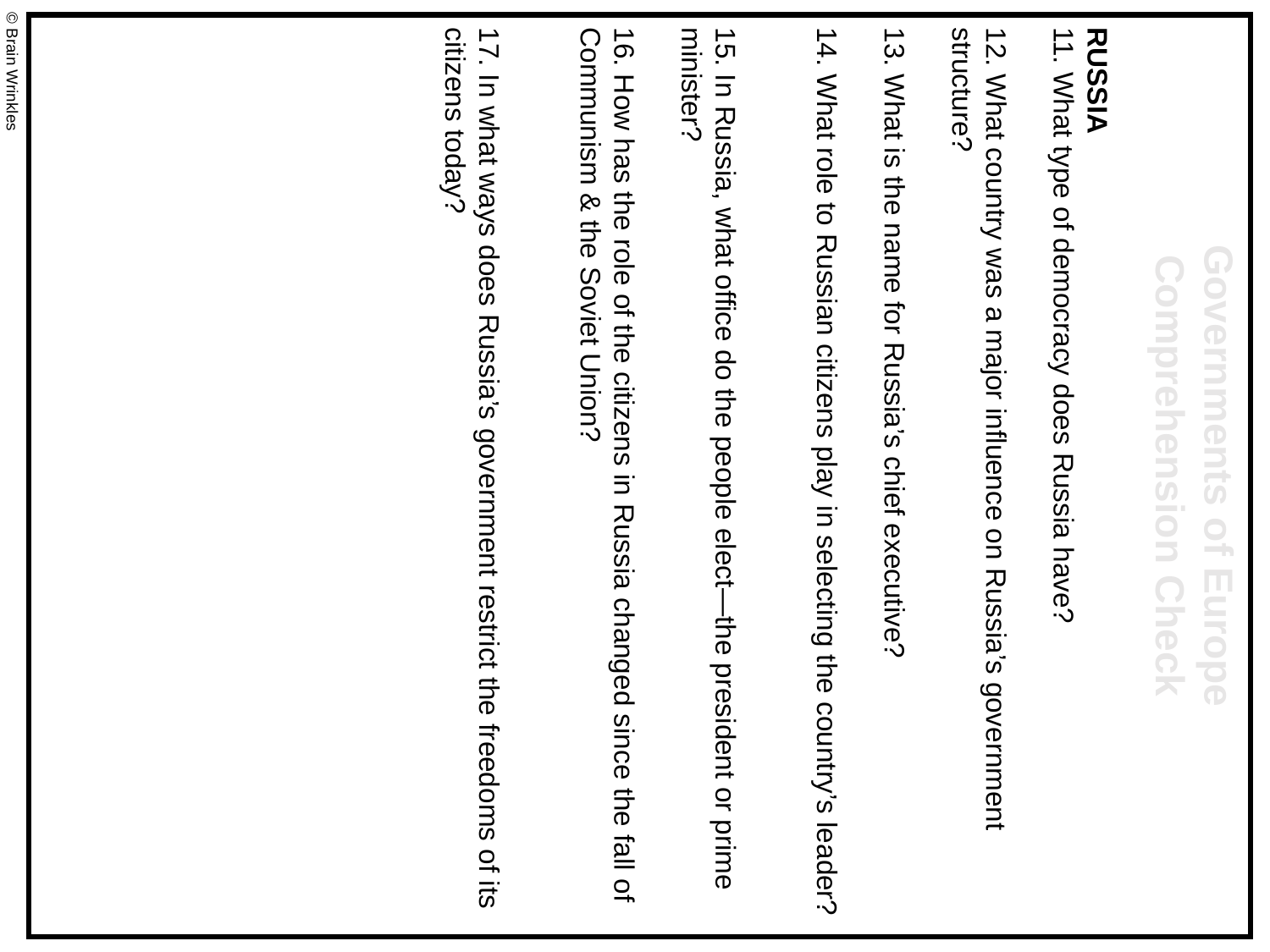

RUSSIA
11. What type of democracy does Russia have?

12. What country was a major influence on Russia’s government structure?

13. What is the name for Russia’s chief executive?

14. What role to Russian citizens play in selecting the country’s leader?

15. In Russia, what office do the people elect—the president or prime minister?

16. How has the role of the citizens in Russia changed since the fall of Communism & the Soviet Union?

17. In what ways does Russia’s government restrict the freedoms of its citizens today?

© Brain Wrinkles
Governments of Europe
Comprehension Check